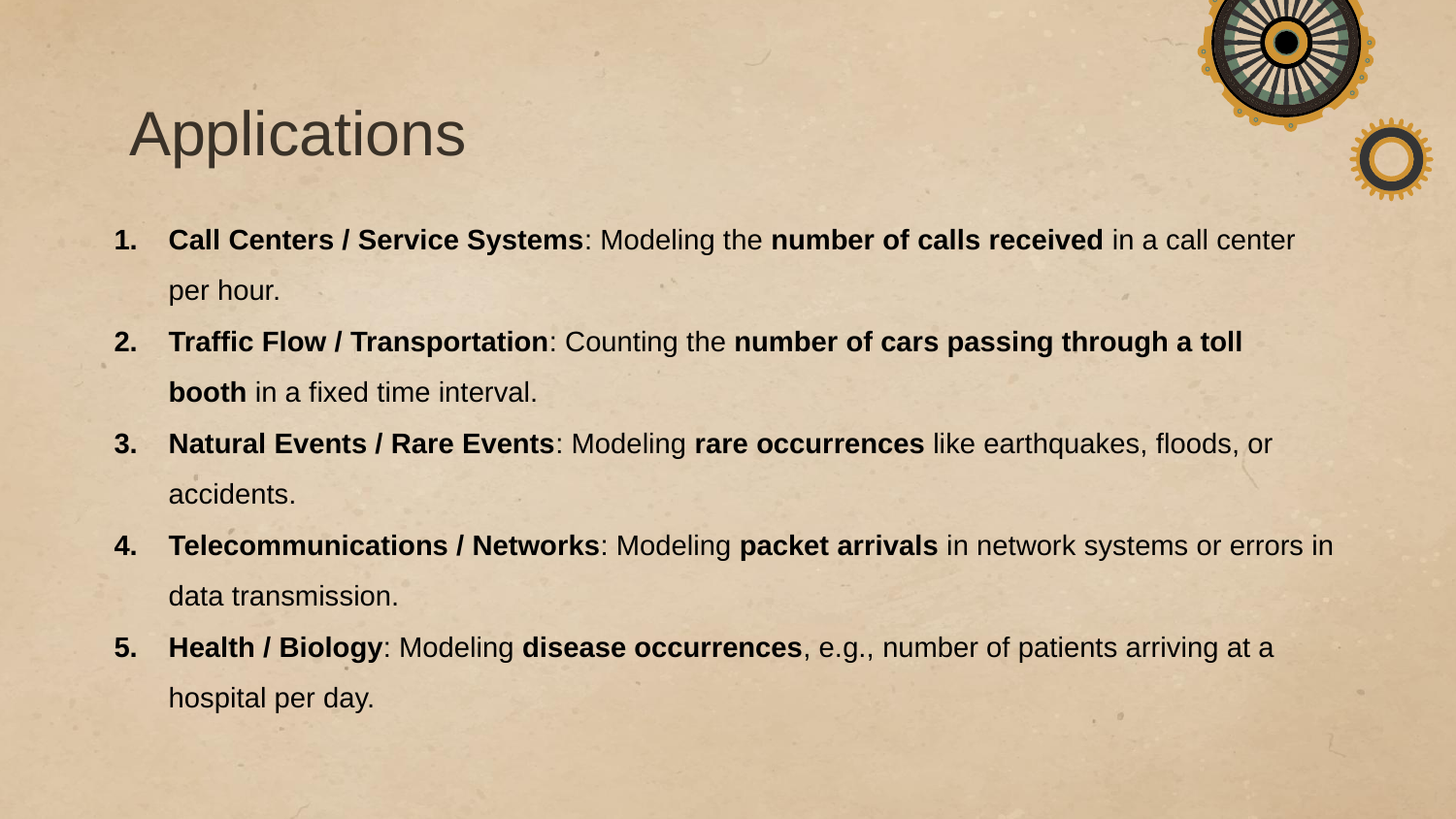

# Applications
Call Centers / Service Systems​: Modeling the number of calls received in a call center per hour.​
Traffic Flow / Transportation​: Counting the number of cars passing through a toll booth in a fixed time interval.​
Natural Events / Rare Events​: Modeling rare occurrences like earthquakes, floods, or accidents.​
Telecommunications / Networks​: Modeling packet arrivals in network systems or errors in data transmission.​
Health / Biology​: Modeling disease occurrences, e.g., number of patients arriving at a hospital per day.​